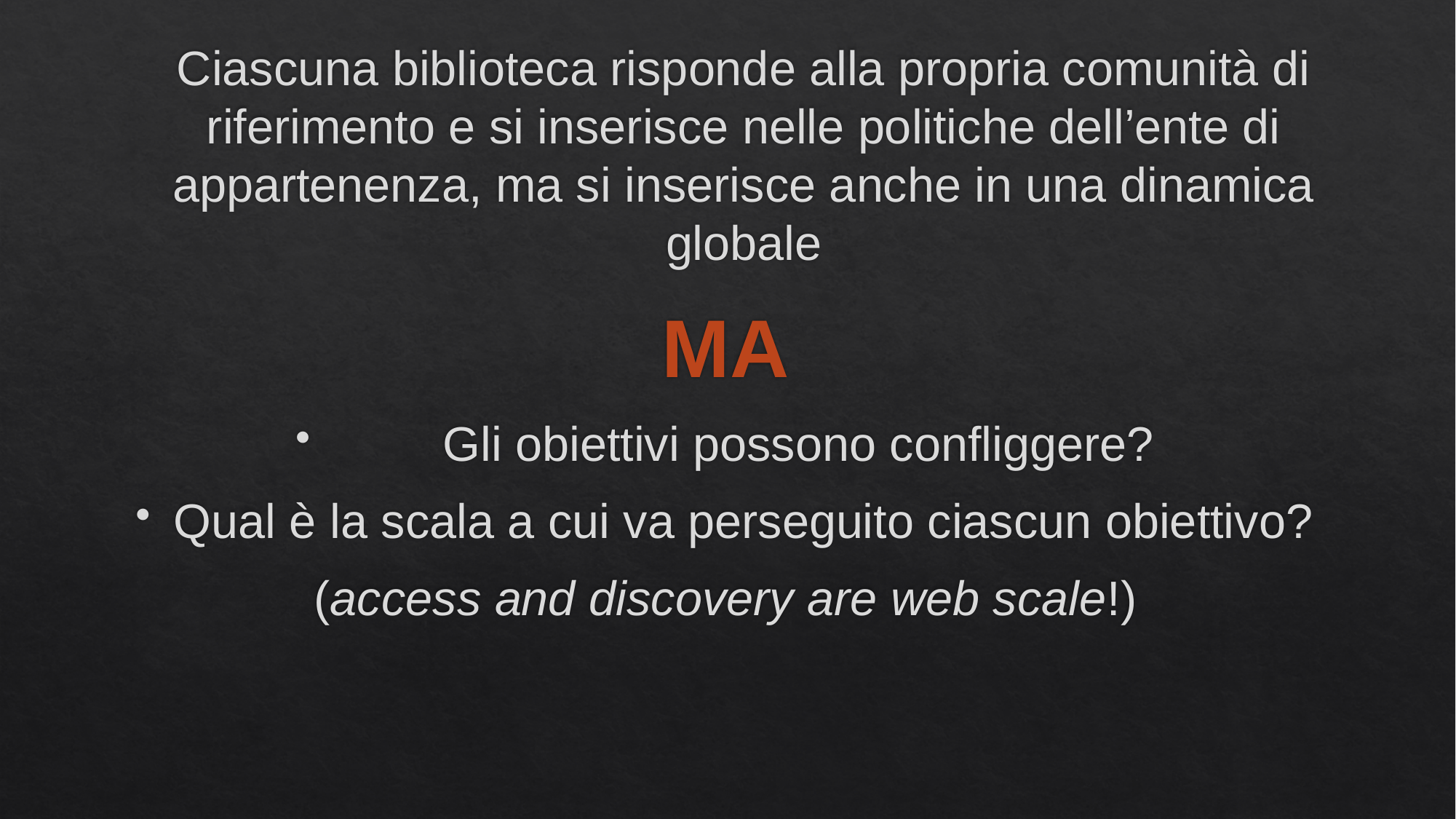

Ciascuna biblioteca risponde alla propria comunità di riferimento e si inserisce nelle politiche dell’ente di appartenenza, ma si inserisce anche in una dinamica globale
MA
	Gli obiettivi possono confliggere?
Qual è la scala a cui va perseguito ciascun obiettivo?
(access and discovery are web scale!)